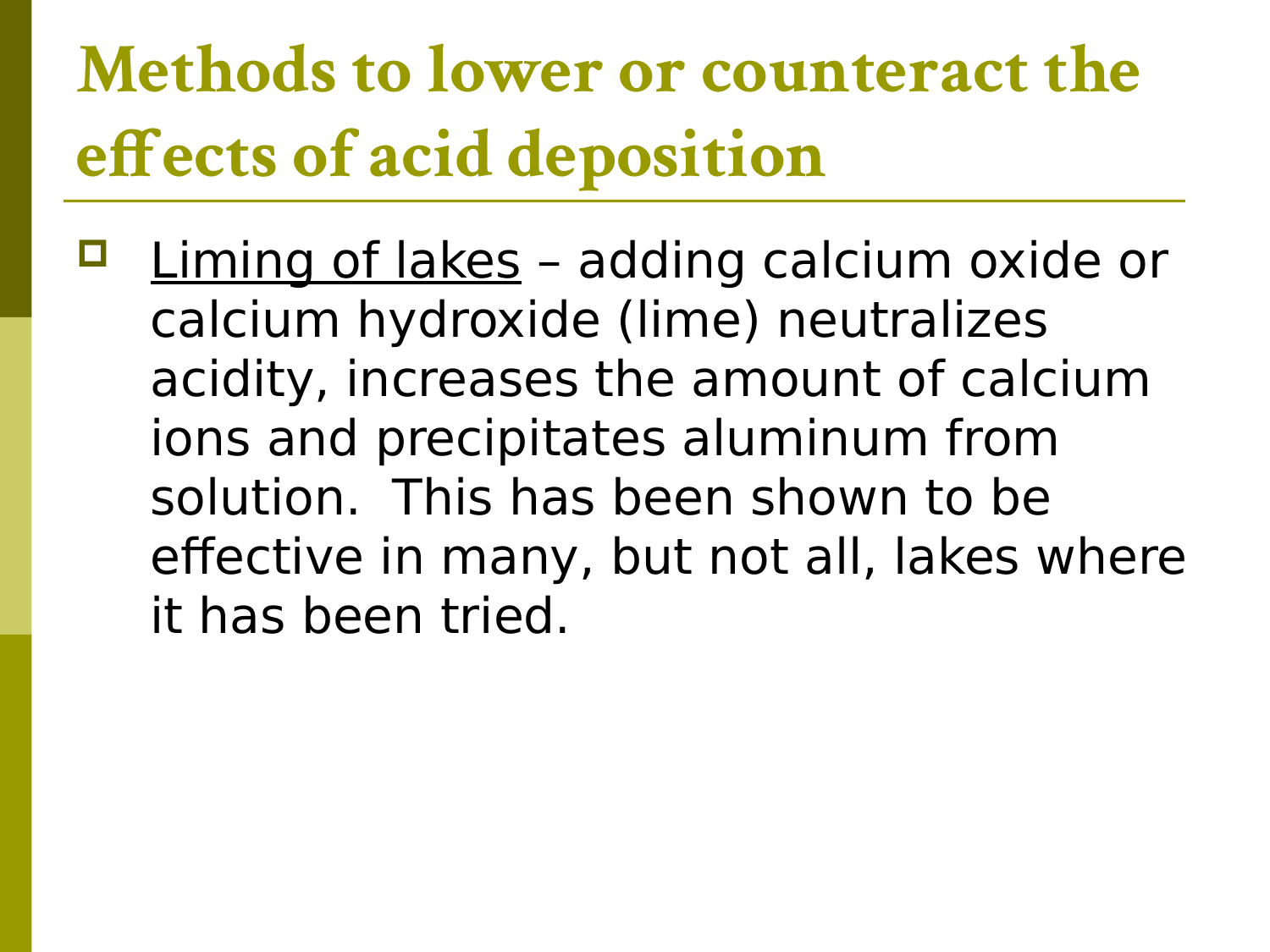

# Methods to lower or counteract the effects of acid deposition
Liming of lakes – adding calcium oxide or calcium hydroxide (lime) neutralizes acidity, increases the amount of calcium ions and precipitates aluminum from solution.  This has been shown to be effective in many, but not all, lakes where it has been tried.